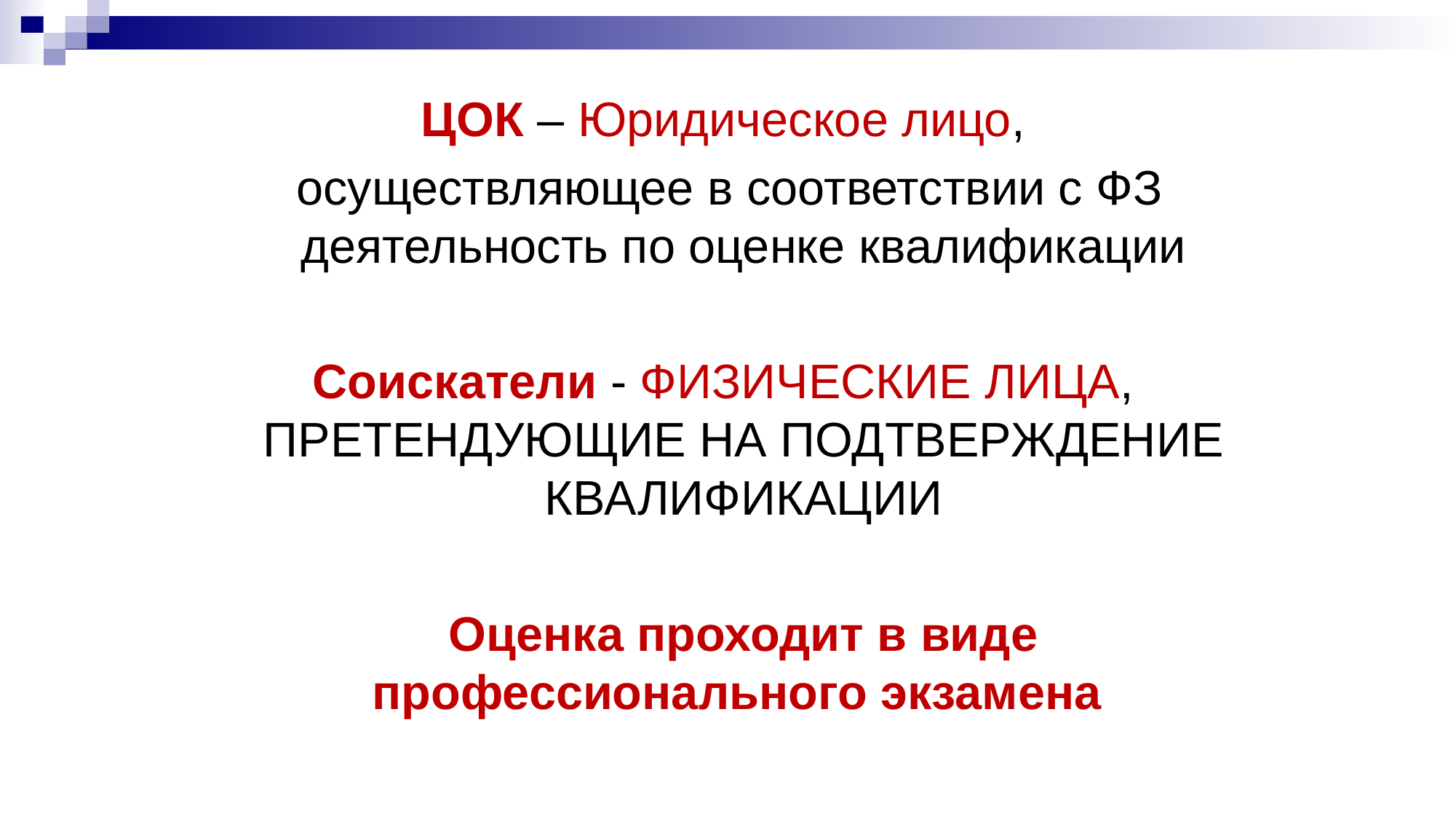

ЦОК – Юридическое лицо,
 осуществляющее в соответствии с ФЗ деятельность по оценке квалификации

Соискатели - ФИЗИЧЕСКИЕ ЛИЦА, ПРЕТЕНДУЮЩИЕ НА ПОДТВЕРЖДЕНИЕ КВАЛИФИКАЦИИ

   Оценка проходит в виде профессионального экзамена